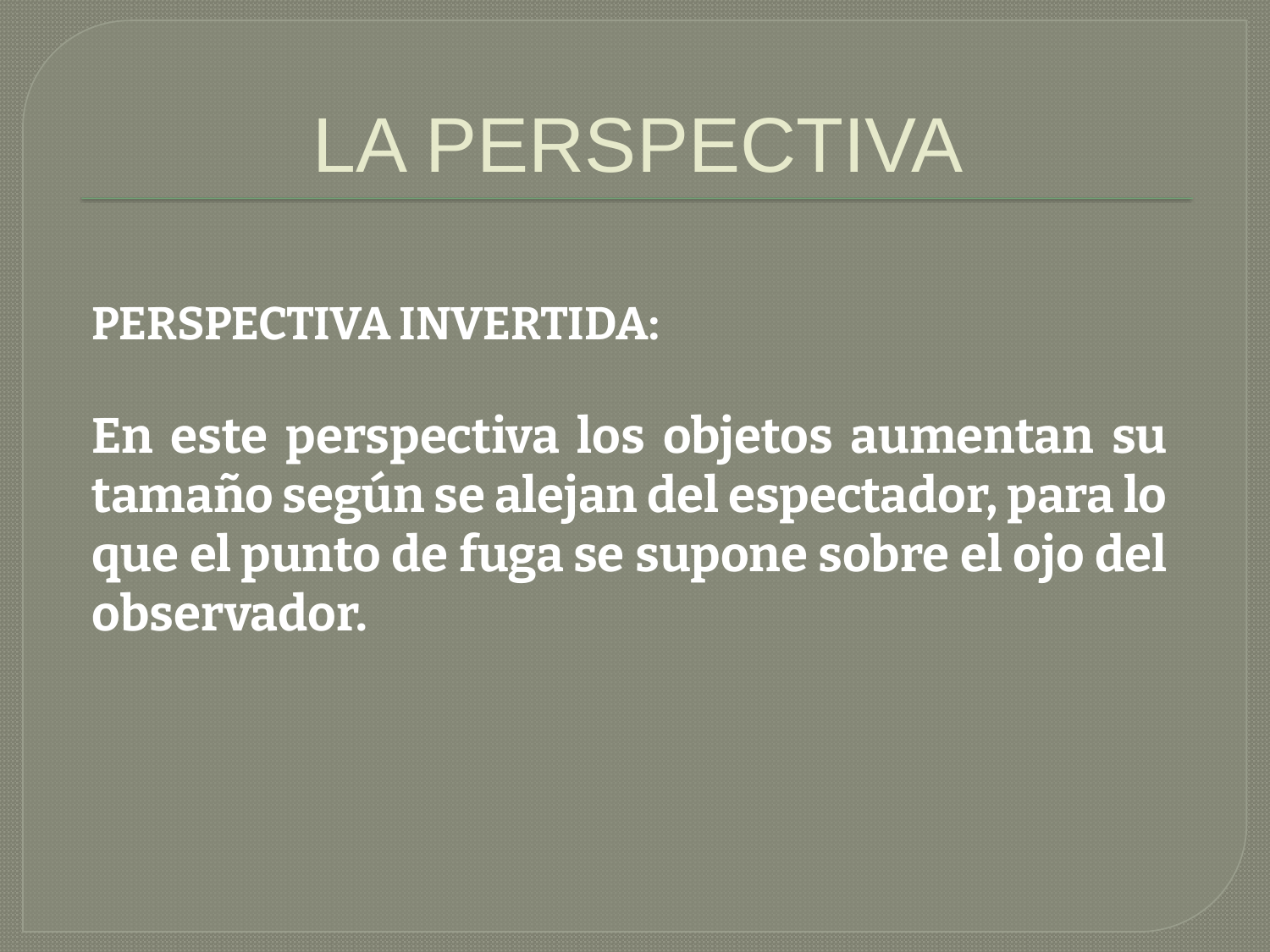

# LA PERSPECTIVA
PERSPECTIVA INVERTIDA:

En este perspectiva los objetos aumentan su tamaño según se alejan del espectador, para lo que el punto de fuga se supone sobre el ojo del observador.